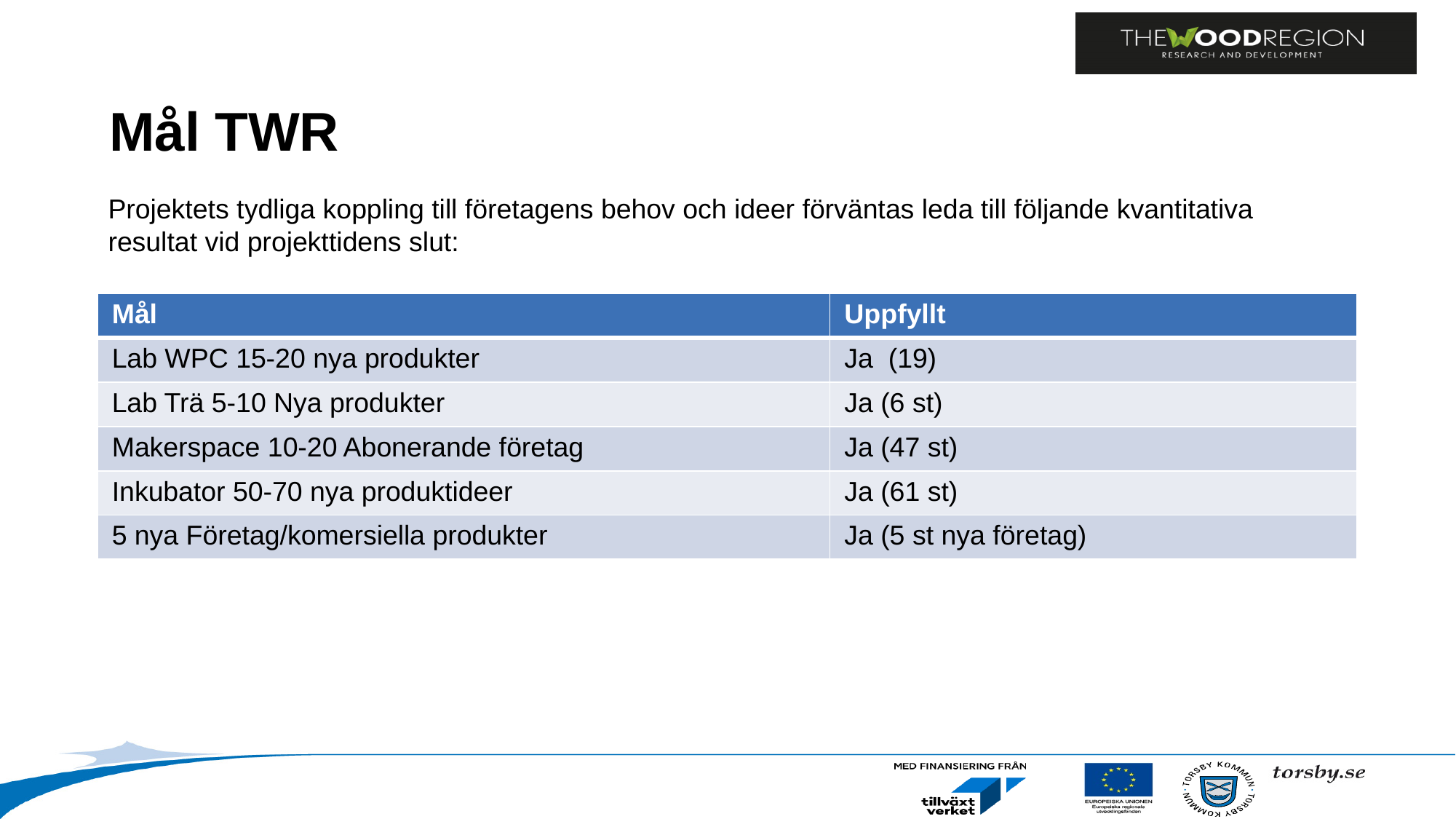

# Mål TWR
Projektets tydliga koppling till företagens behov och ideer förväntas leda till följande kvantitativa resultat vid projekttidens slut:
| Mål | Uppfyllt |
| --- | --- |
| Lab WPC 15-20 nya produkter | Ja (19) |
| Lab Trä 5-10 Nya produkter | Ja (6 st) |
| Makerspace 10-20 Abonerande företag | Ja (47 st) |
| Inkubator 50-70 nya produktideer | Ja (61 st) |
| 5 nya Företag/komersiella produkter | Ja (5 st nya företag) |